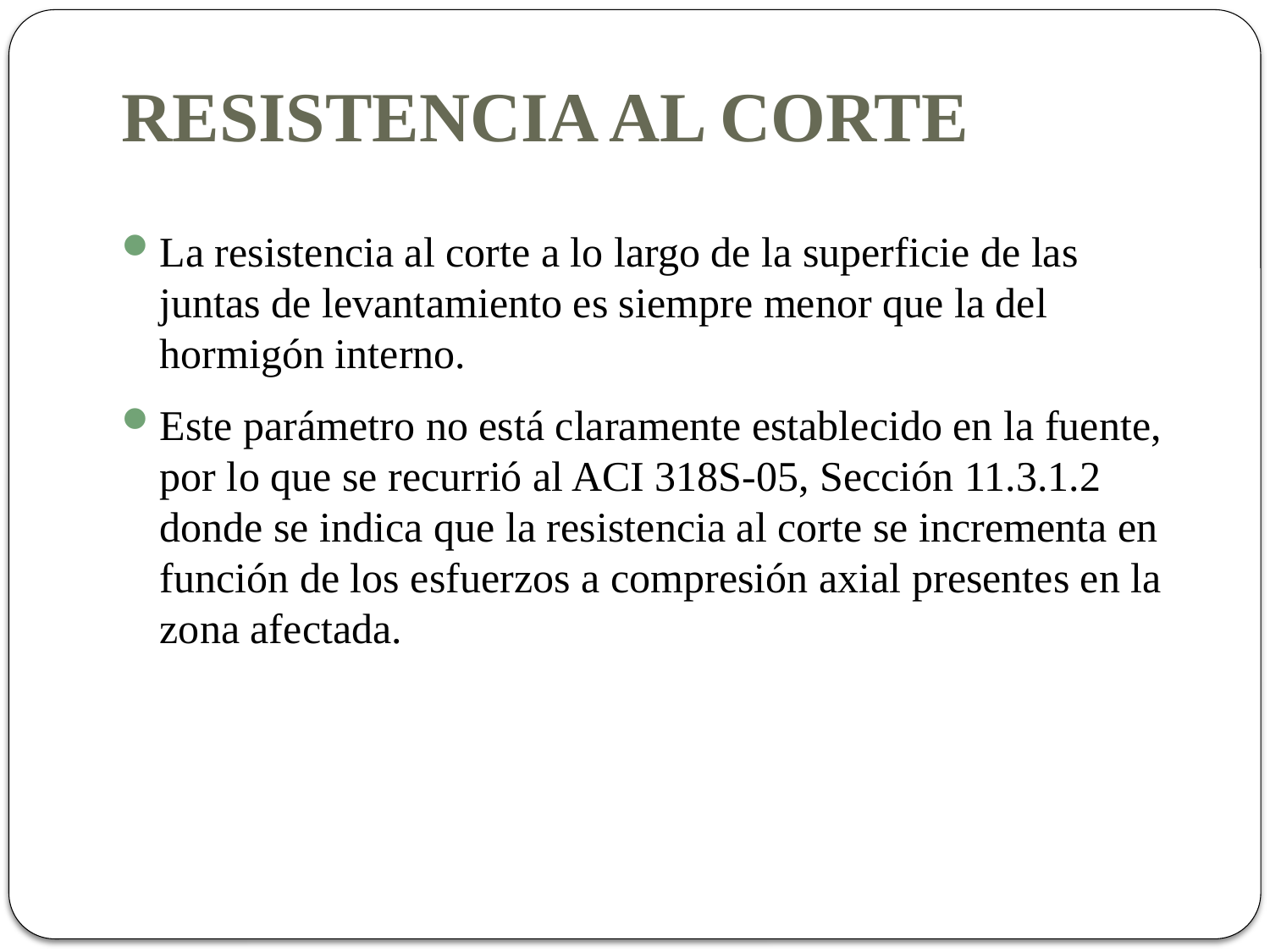

# RESISTENCIA AL CORTE
La resistencia al corte a lo largo de la superficie de las juntas de levantamiento es siempre menor que la del hormigón interno.
Este parámetro no está claramente establecido en la fuente, por lo que se recurrió al ACI 318S-05, Sección 11.3.1.2 donde se indica que la resistencia al corte se incrementa en función de los esfuerzos a compresión axial presentes en la zona afectada.